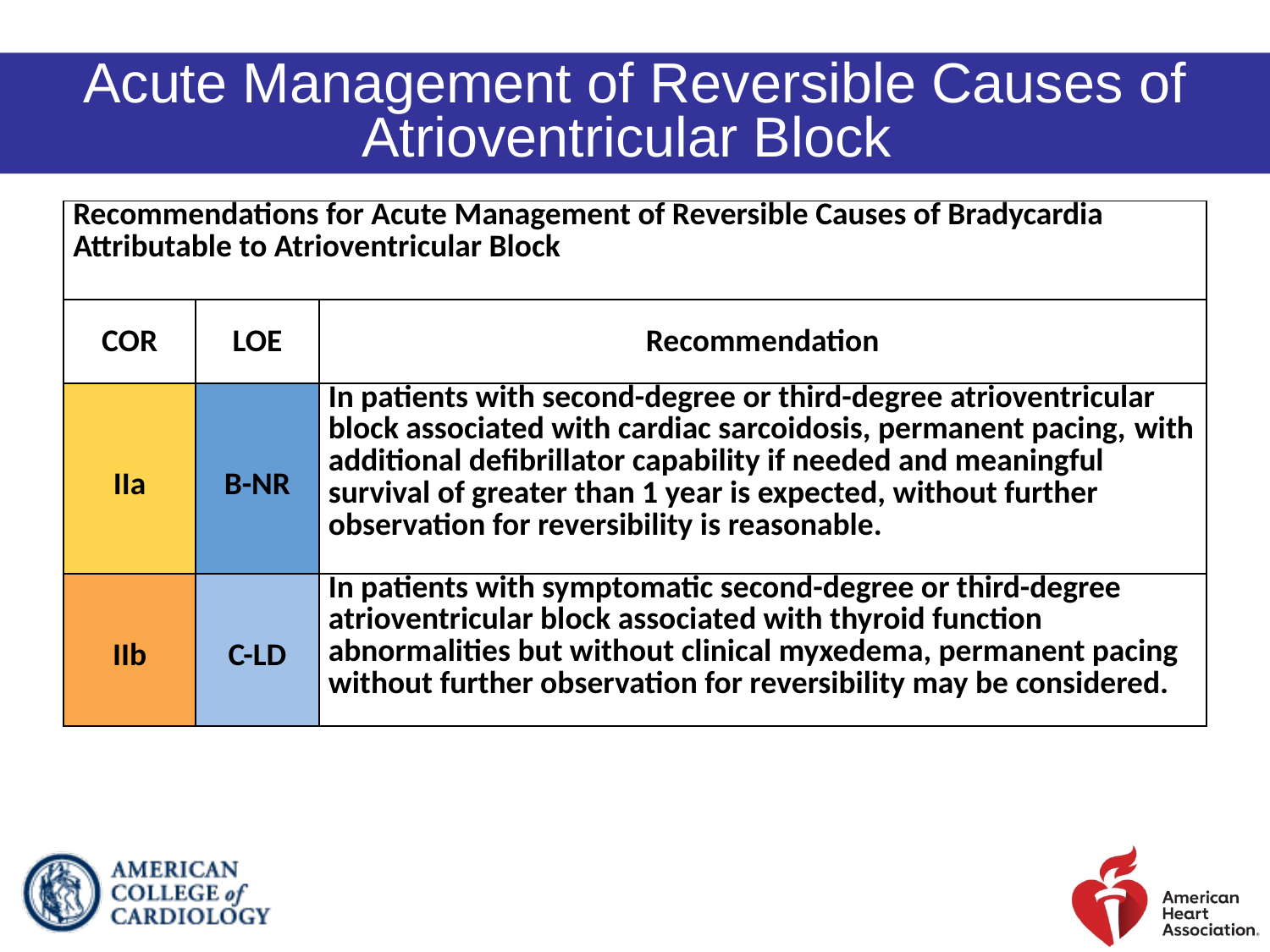

Acute Management of Reversible Causes of Atrioventricular Block
| Recommendations for Acute Management of Reversible Causes of Bradycardia Attributable to Atrioventricular Block |  |  |
| --- | --- | --- |
| COR | LOE | Recommendation |
| IIa | B-NR | In patients with second-degree or third-degree atrioventricular block associated with cardiac sarcoidosis, permanent pacing, with additional defibrillator capability if needed and meaningful survival of greater than 1 year is expected, without further observation for reversibility is reasonable. |
| IIb | C-LD | In patients with symptomatic second-degree or third-degree atrioventricular block associated with thyroid function abnormalities but without clinical myxedema, permanent pacing without further observation for reversibility may be considered. |